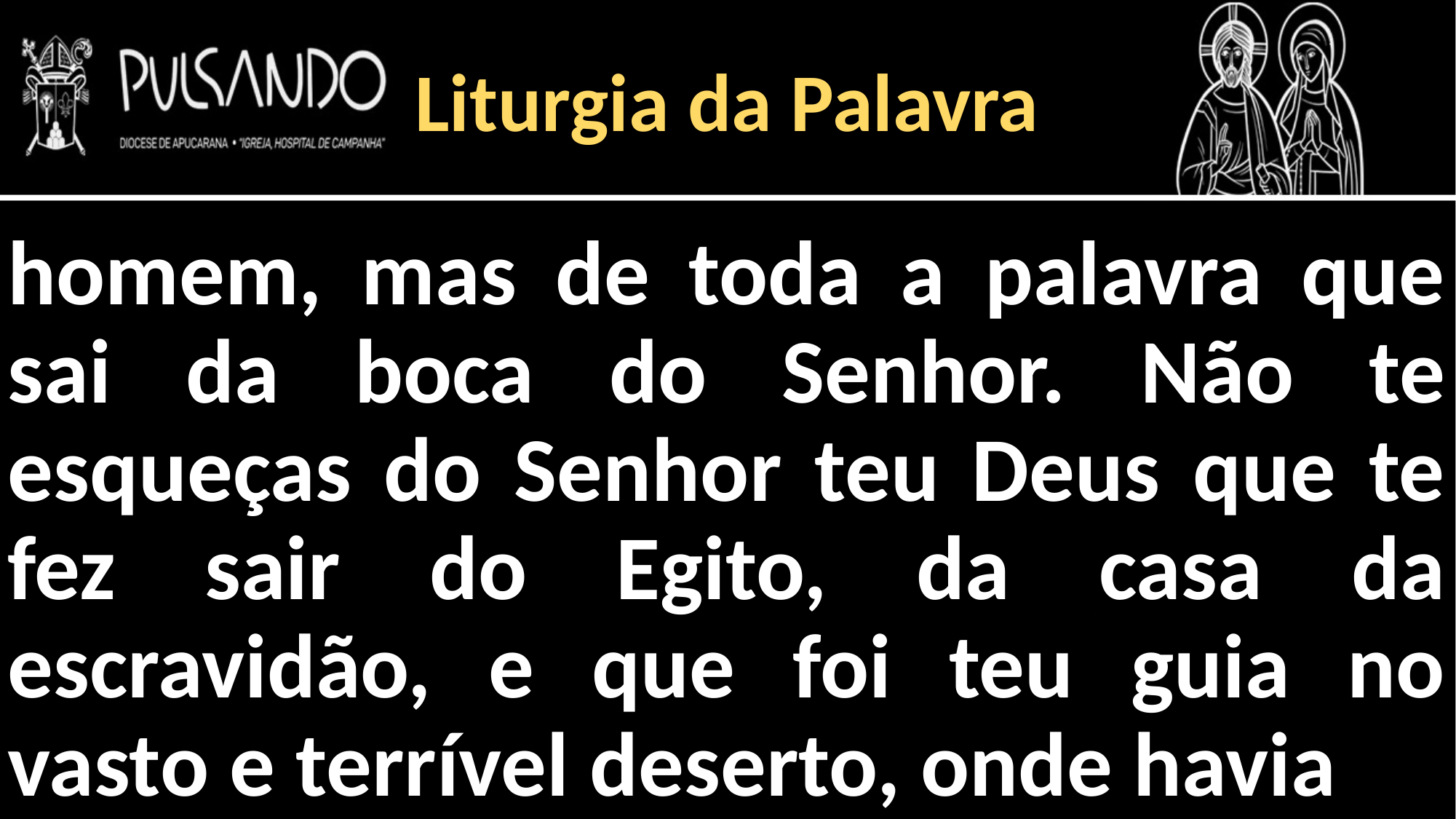

Liturgia da Palavra
homem, mas de toda a palavra que sai da boca do Senhor. Não te esqueças do Senhor teu Deus que te fez sair do Egito, da casa da escravidão, e que foi teu guia no vasto e terrível deserto, onde havia